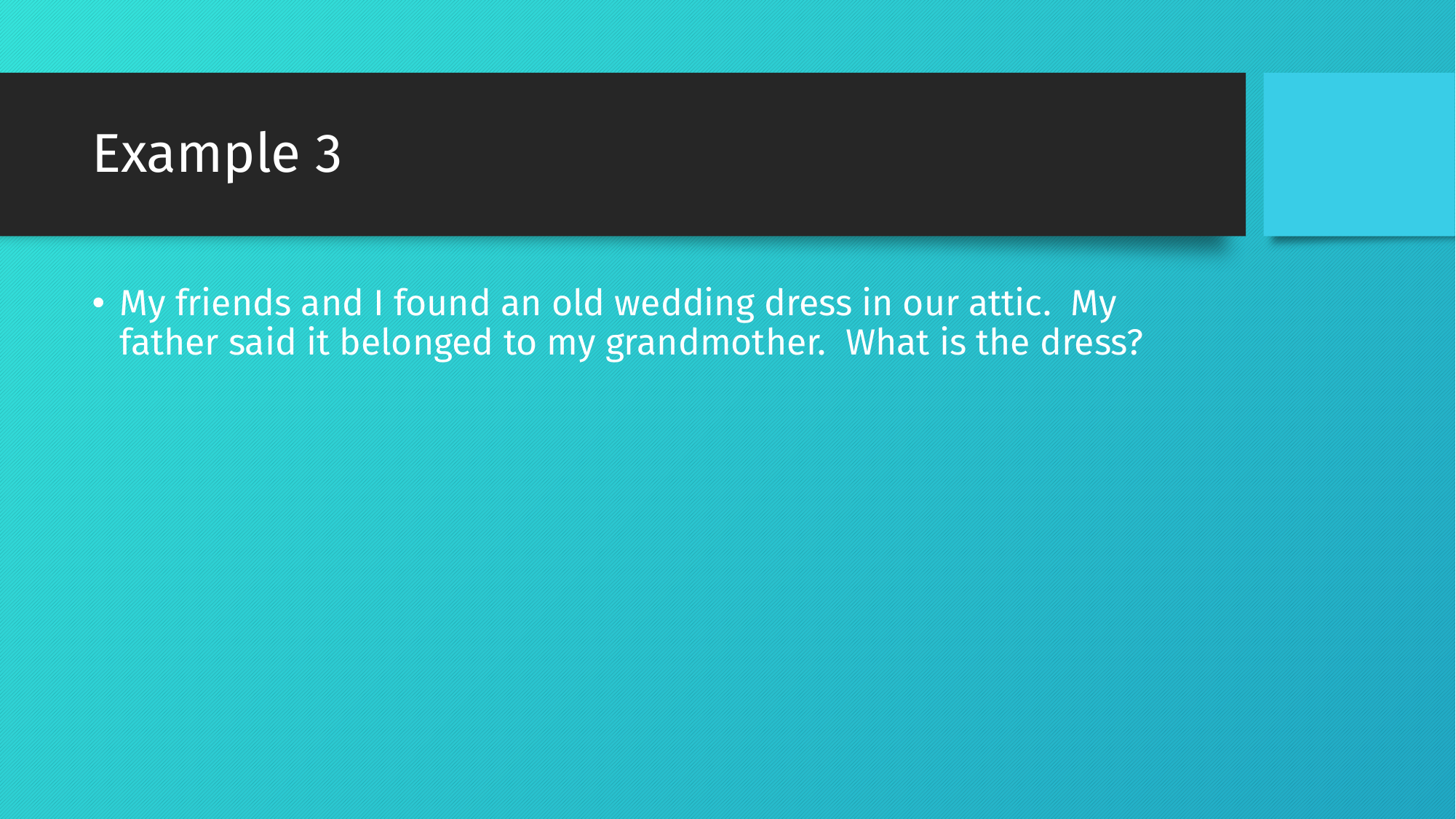

# Example 3
My friends and I found an old wedding dress in our attic.  My father said it belonged to my grandmother.  What is the dress?